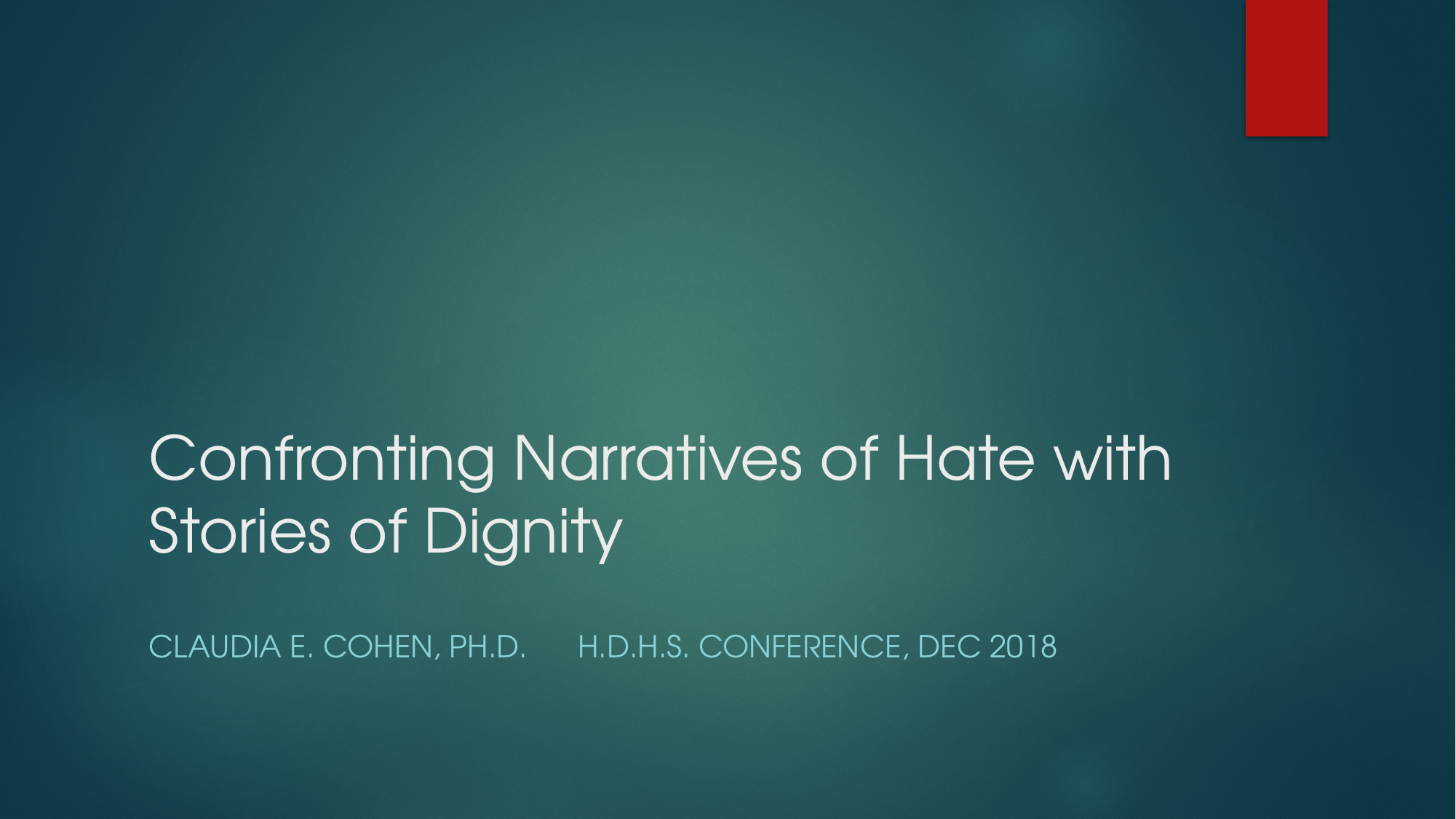

# Confronting Narratives of Hate with Stories of Dignity

Claudia E. Cohen, Ph.D.      H.D.H.S. Conference, Dec 2018